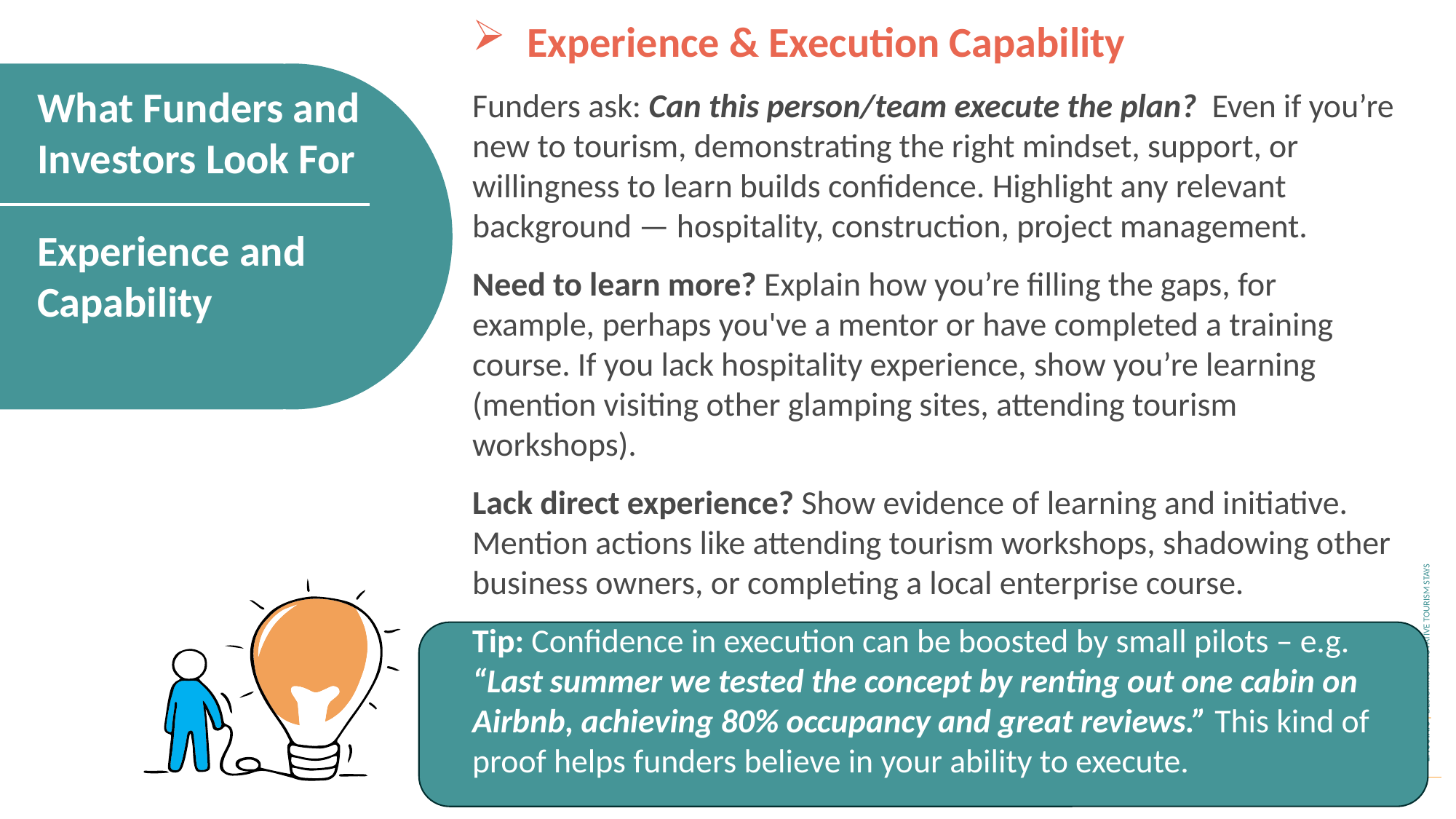

Experience & Execution Capability
Funders ask: Can this person/team execute the plan?  Even if you’re new to tourism, demonstrating the right mindset, support, or willingness to learn builds confidence. Highlight any relevant background — hospitality, construction, project management.
Need to learn more? Explain how you’re filling the gaps, for example, perhaps you've a mentor or have completed a training course. If you lack hospitality experience, show you’re learning (mention visiting other glamping sites, attending tourism workshops).
Lack direct experience? Show evidence of learning and initiative. Mention actions like attending tourism workshops, shadowing other business owners, or completing a local enterprise course.
Tip: Confidence in execution can be boosted by small pilots – e.g. “Last summer we tested the concept by renting out one cabin on Airbnb, achieving 80% occupancy and great reviews.” This kind of proof helps funders believe in your ability to execute.
What Funders and Investors Look For
Experience and Capability